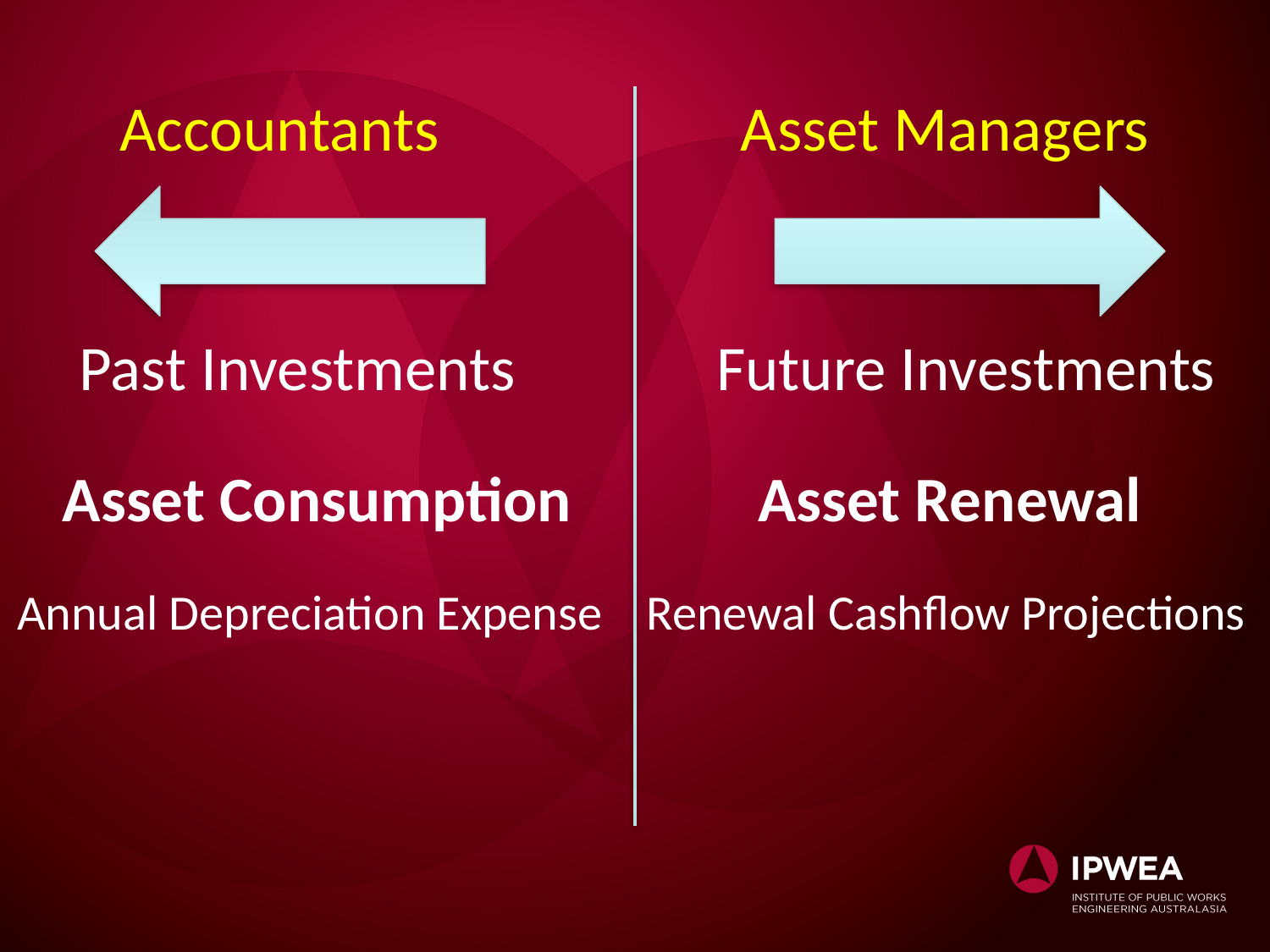

Accountants                     Asset Managers

Past Investments              Future Investments
# Asset Consumption             Asset Renewal
Annual Depreciation Expense    Renewal Cashflow Projections